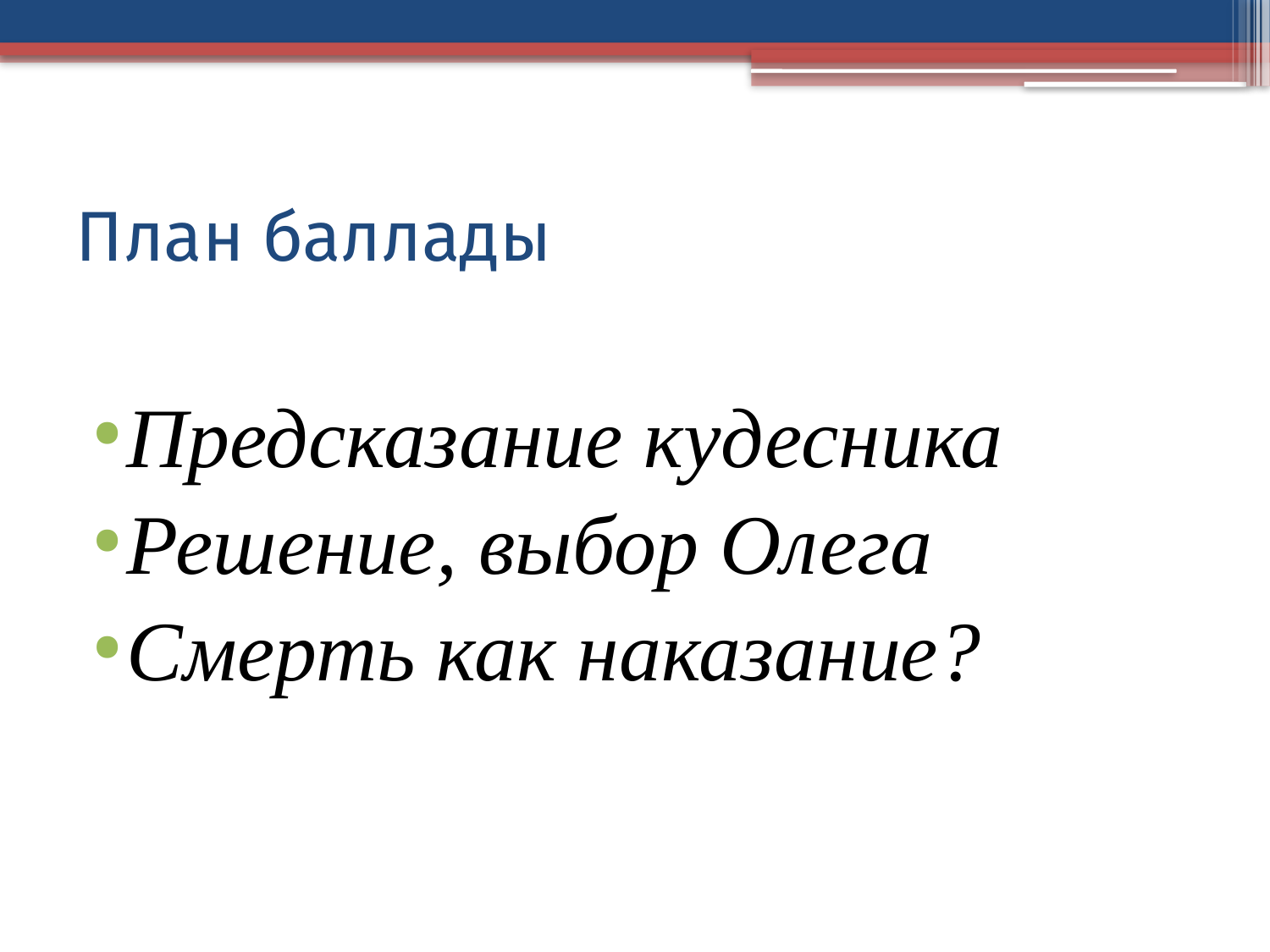

# План баллады

Предсказание кудесника
Решение, выбор Олега
Смерть как наказание?